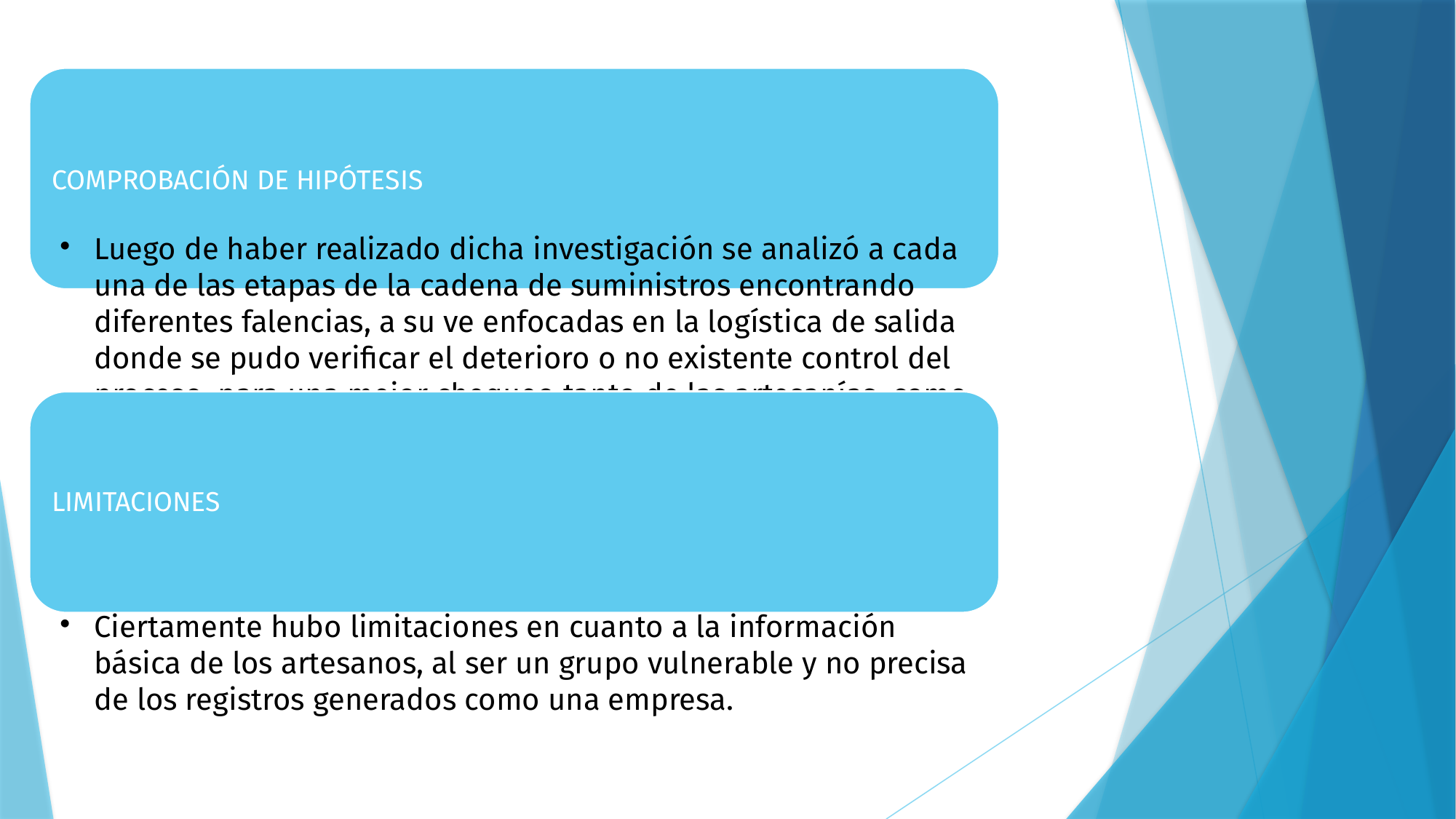

COMPROBACIÓN DE HIPÓTESIS
Luego de haber realizado dicha investigación se analizó a cada una de las etapas de la cadena de suministros encontrando diferentes falencias, a su ve enfocadas en la logística de salida donde se pudo verificar el deterioro o no existente control del proceso, para una mejor chequeo tanto de las artesanías, como de los suministros y materia primas.
LIMITACIONES
Ciertamente hubo limitaciones en cuanto a la información básica de los artesanos, al ser un grupo vulnerable y no precisa de los registros generados como una empresa.